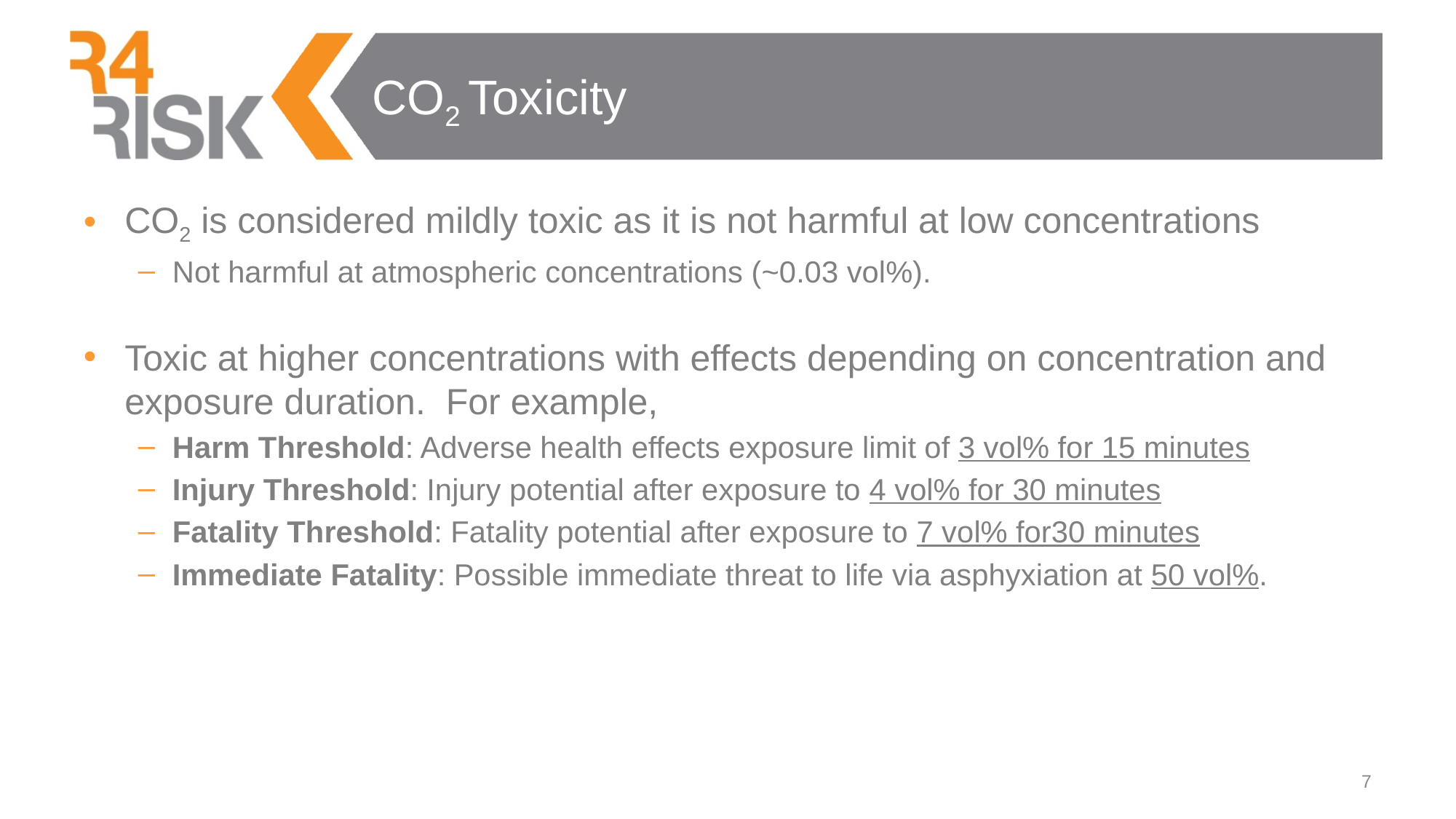

# CO2 Toxicity
CO2 is considered mildly toxic as it is not harmful at low concentrations
Not harmful at atmospheric concentrations (~0.03 vol%).

Toxic at higher concentrations with effects depending on concentration and exposure duration.  For example,
Harm Threshold: Adverse health effects exposure limit of 3 vol% for 15 minutes
Injury Threshold: Injury potential after exposure to 4 vol% for 30 minutes
Fatality Threshold: Fatality potential after exposure to 7 vol% for30 minutes
Immediate Fatality: Possible immediate threat to life via asphyxiation at 50 vol%.
7